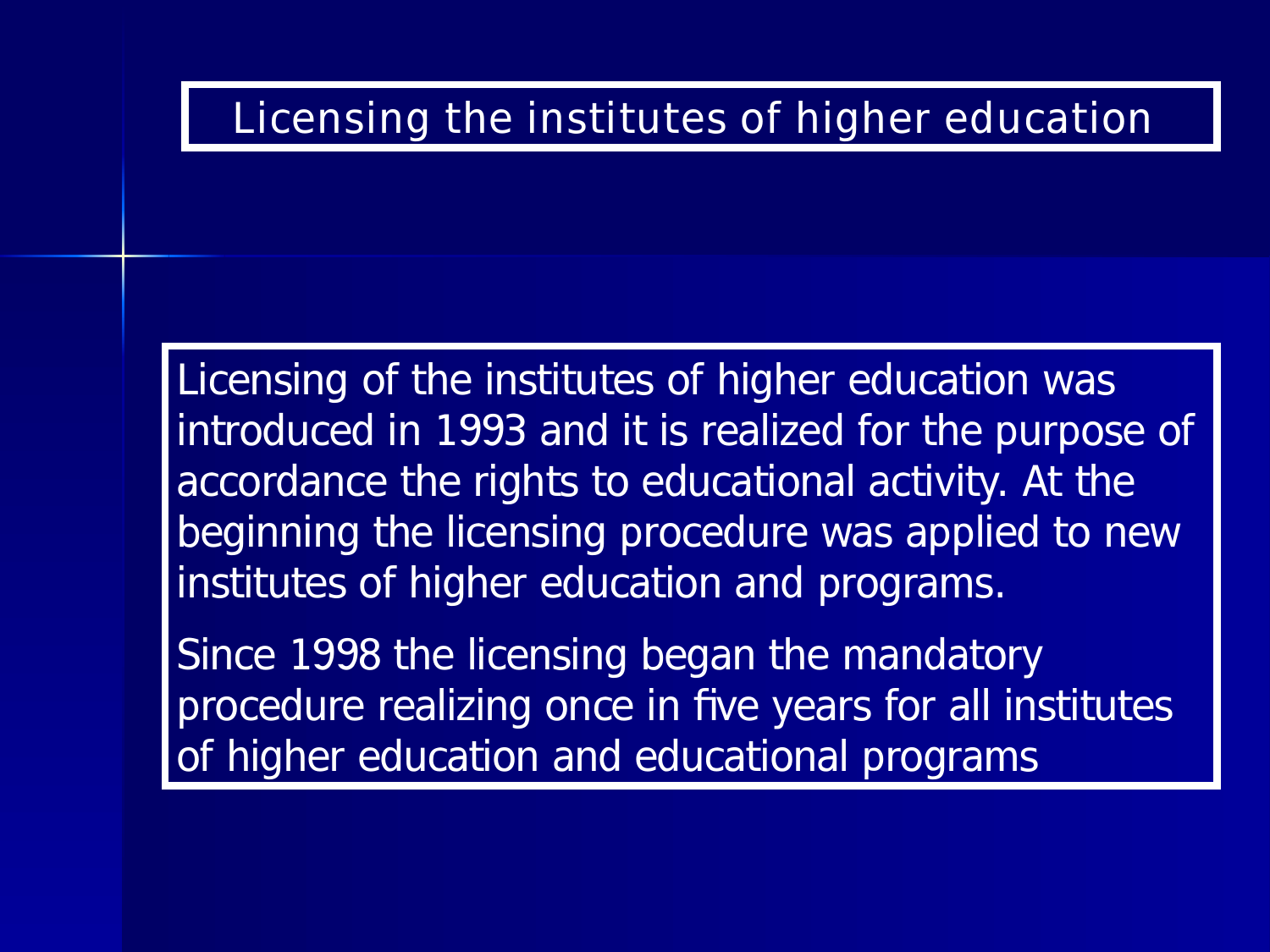

Licensing the institutes of higher education
Licensing of the institutes of higher education was introduced in 1993 and it is realized for the purpose of accordance the rights to educational activity. At the beginning the licensing procedure was applied to new institutes of higher education and programs.
Since 1998 the licensing began the mandatory procedure realizing once in five years for all institutes of higher education and educational programs